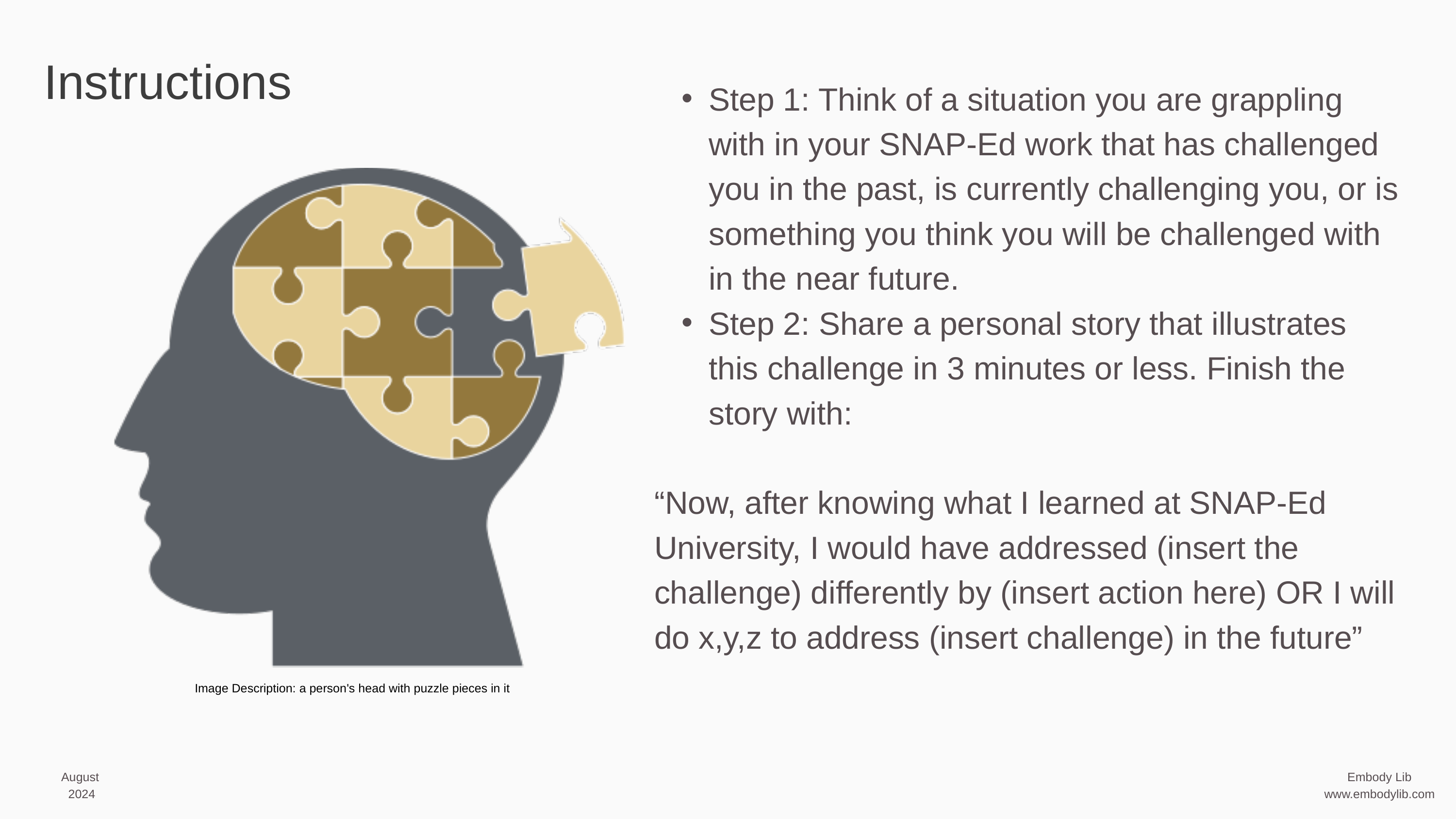

Instructions
Step 1: Think of a situation you are grappling with in your SNAP-Ed work that has challenged you in the past, is currently challenging you, or is something you think you will be challenged with in the near future.
Step 2: Share a personal story that illustrates this challenge in 3 minutes or less. Finish the story with:

“Now, after knowing what I learned at SNAP-Ed University, I would have addressed (insert the challenge) differently by (insert action here) OR I will do x,y,z to address (insert challenge) in the future”

Image Description: a person's head with puzzle pieces in it
August
2024

Embody Lib
www.embodylib.com